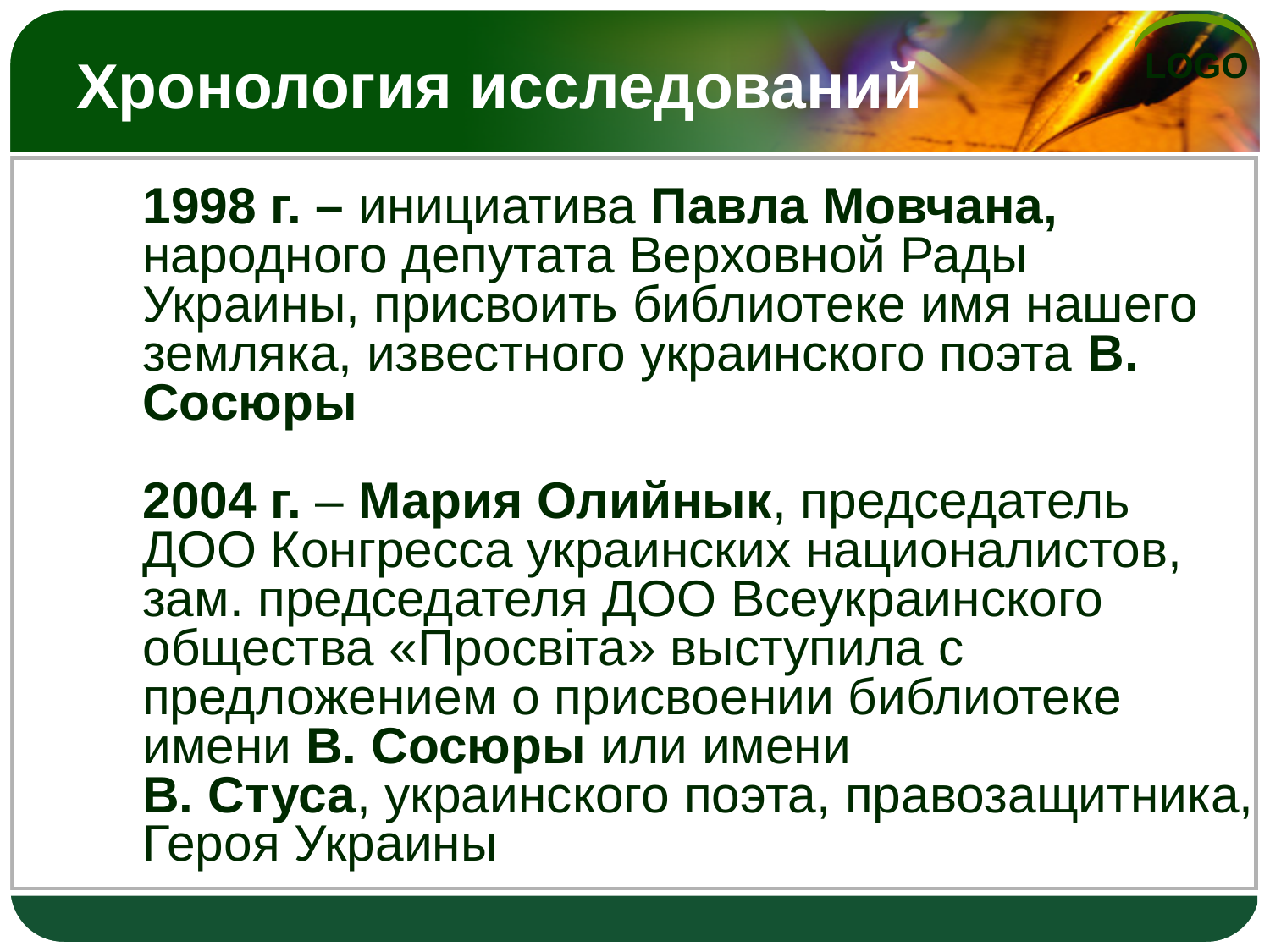

# Хронология исследований
1998 г. – инициатива Павла Мовчана, народного депутата Верховной Рады Украины, присвоить библиотеке имя нашего земляка, известного украинского поэта В. Сосюры

2004 г. – Мария Олийнык, председатель ДОО Конгресса украинских националистов, зам. председателя ДОО Всеукраинского общества «Просвіта» выступила с предложением о присвоении библиотеке имени В. Сосюры или имени
В. Стуса, украинского поэта, правозащитника, Героя Украины